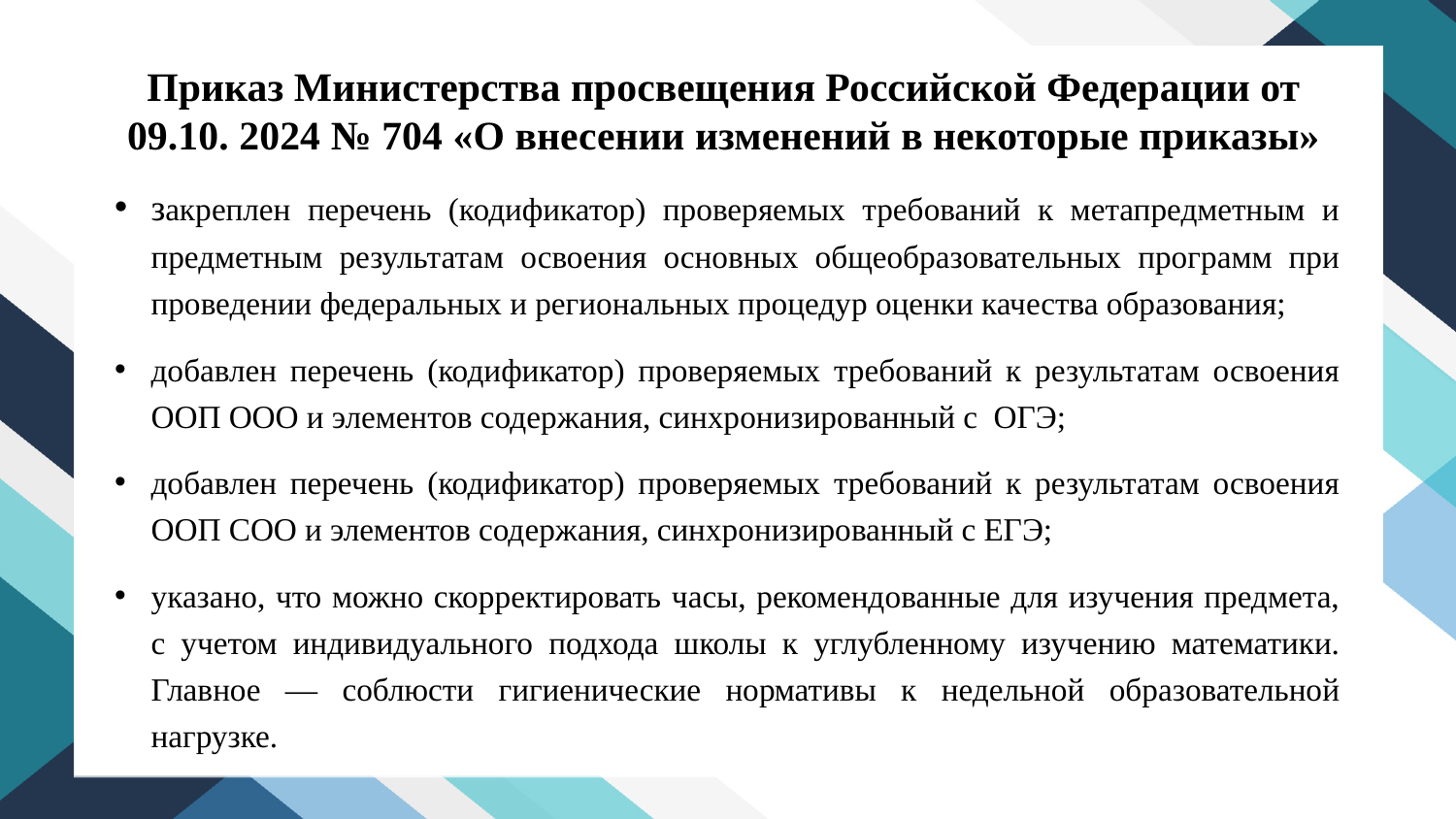

# Приказ Министерства просвещения Российской Федерации от 09.10. 2024 № 704 «О внесении изменений в некоторые приказы»
закреплен перечень (кодификатор) проверяемых требований к метапредметным и предметным результатам освоения основных общеобразовательных программ при проведении федеральных и региональных процедур оценки качества образования;
добавлен перечень (кодификатор) проверяемых требований к результатам освоения ООП ООО и элементов содержания, синхронизированный с  ОГЭ;
добавлен перечень (кодификатор) проверяемых требований к результатам освоения ООП СОО и элементов содержания, синхронизированный с ЕГЭ;
указано, что можно скорректировать часы, рекомендованные для изучения предмета, с учетом индивидуального подхода школы к углубленному изучению математики. Главное — соблюсти гигиенические нормативы к недельной образовательной нагрузке.